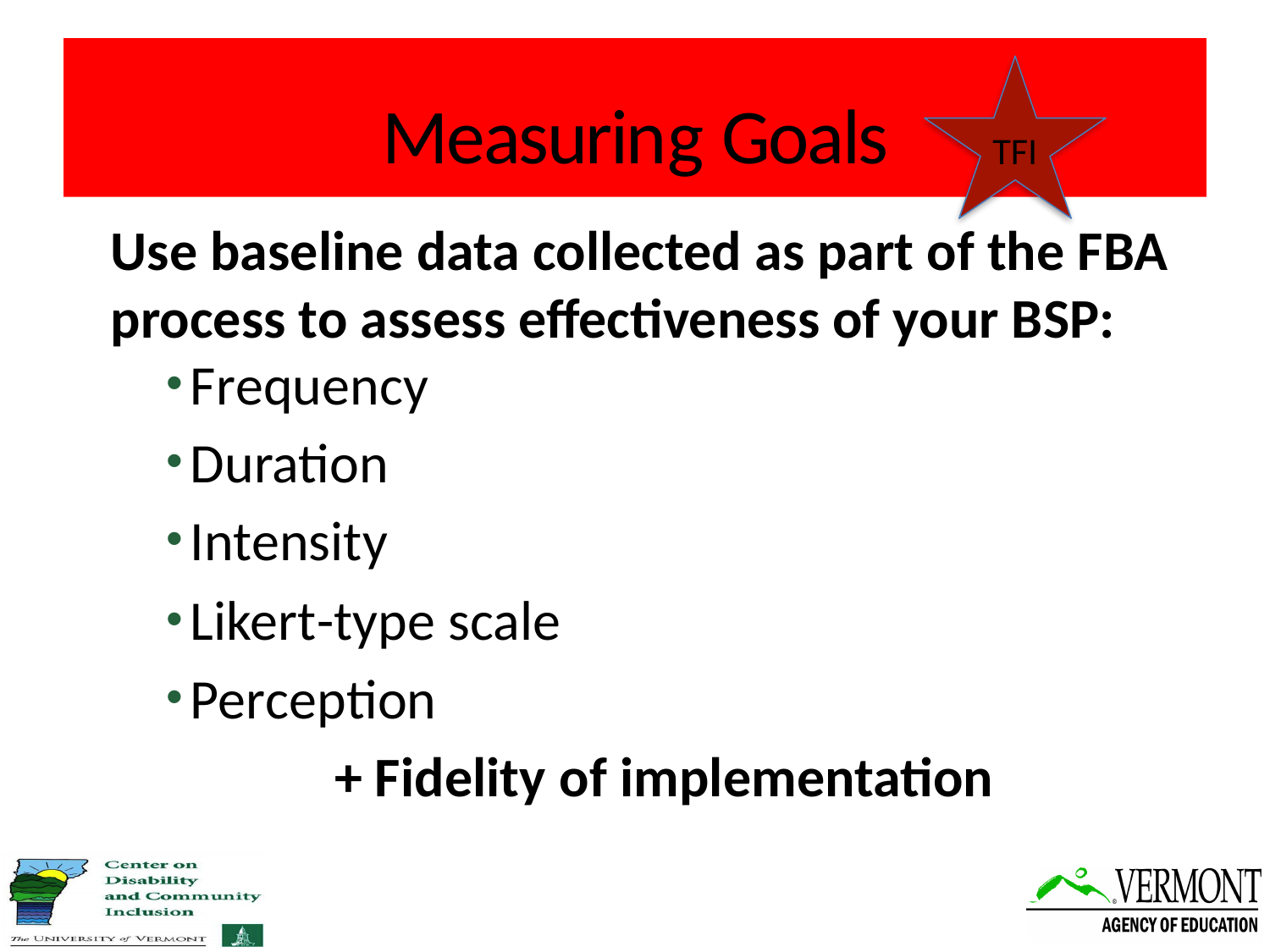

# Measuring Goals

TFI
Use baseline data collected as part of the FBA process to assess effectiveness of your BSP:
Frequency

Duration

Intensity

Likert-type scale

Perception

+ Fidelity of implementation